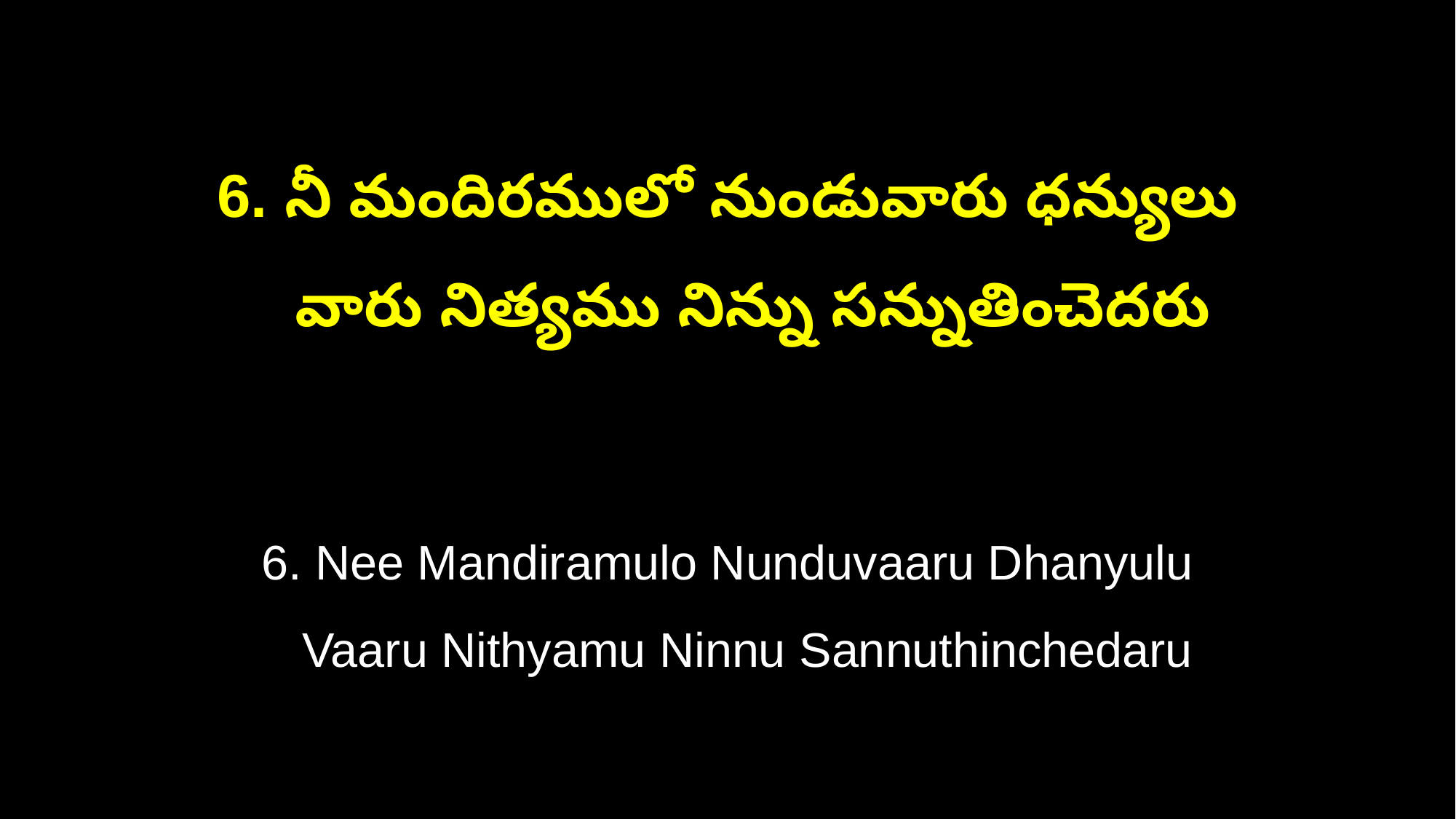

6. నీ మందిరములో నుండువారు ధన్యులు
   వారు నిత్యము నిన్ను సన్నుతించెదరు
6. Nee Mandiramulo Nunduvaaru Dhanyulu
   Vaaru Nithyamu Ninnu Sannuthinchedaru